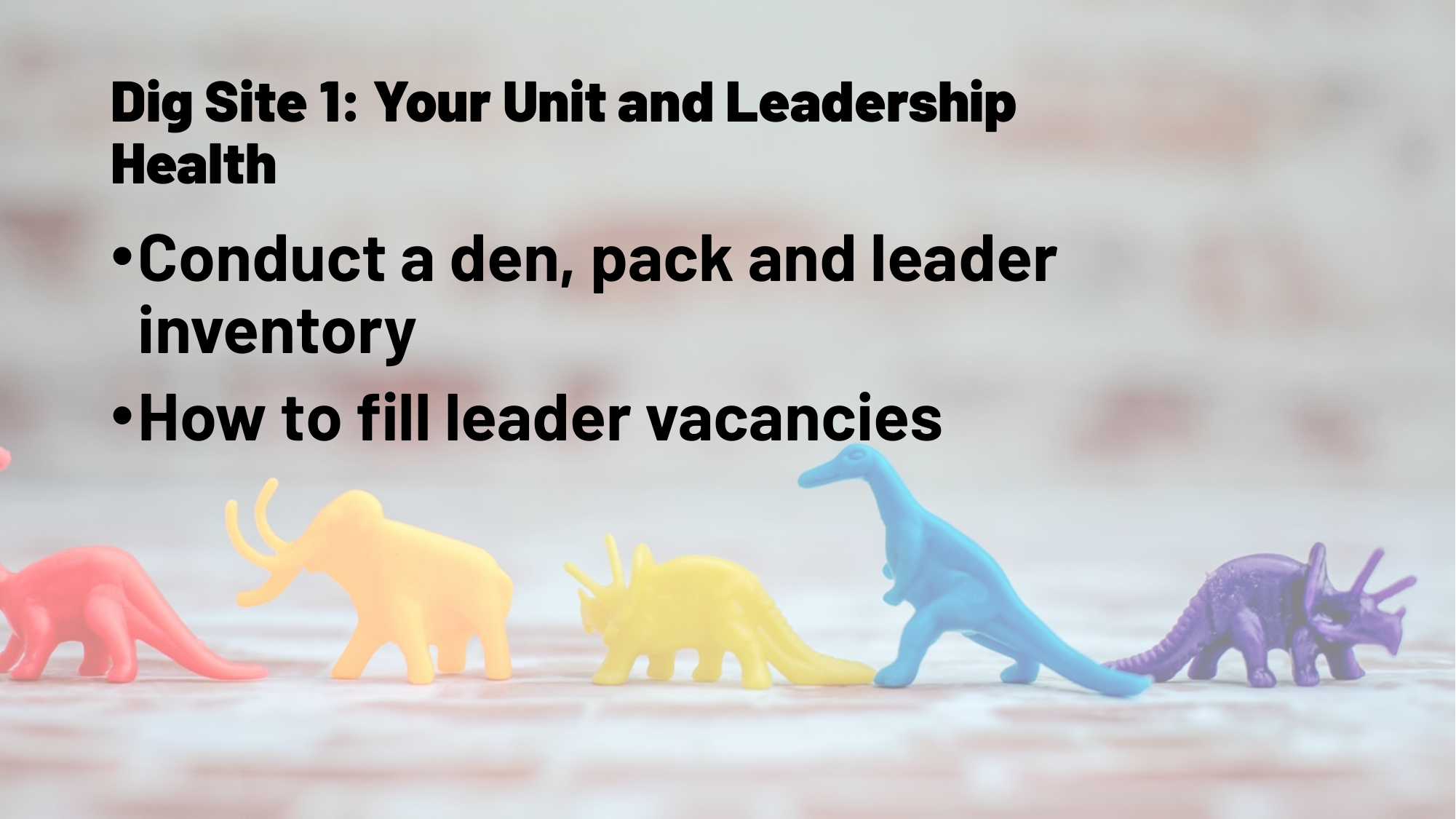

# Dig Site 1: Your Unit and Leadership Health
Conduct a den, pack and leader inventory
How to fill leader vacancies